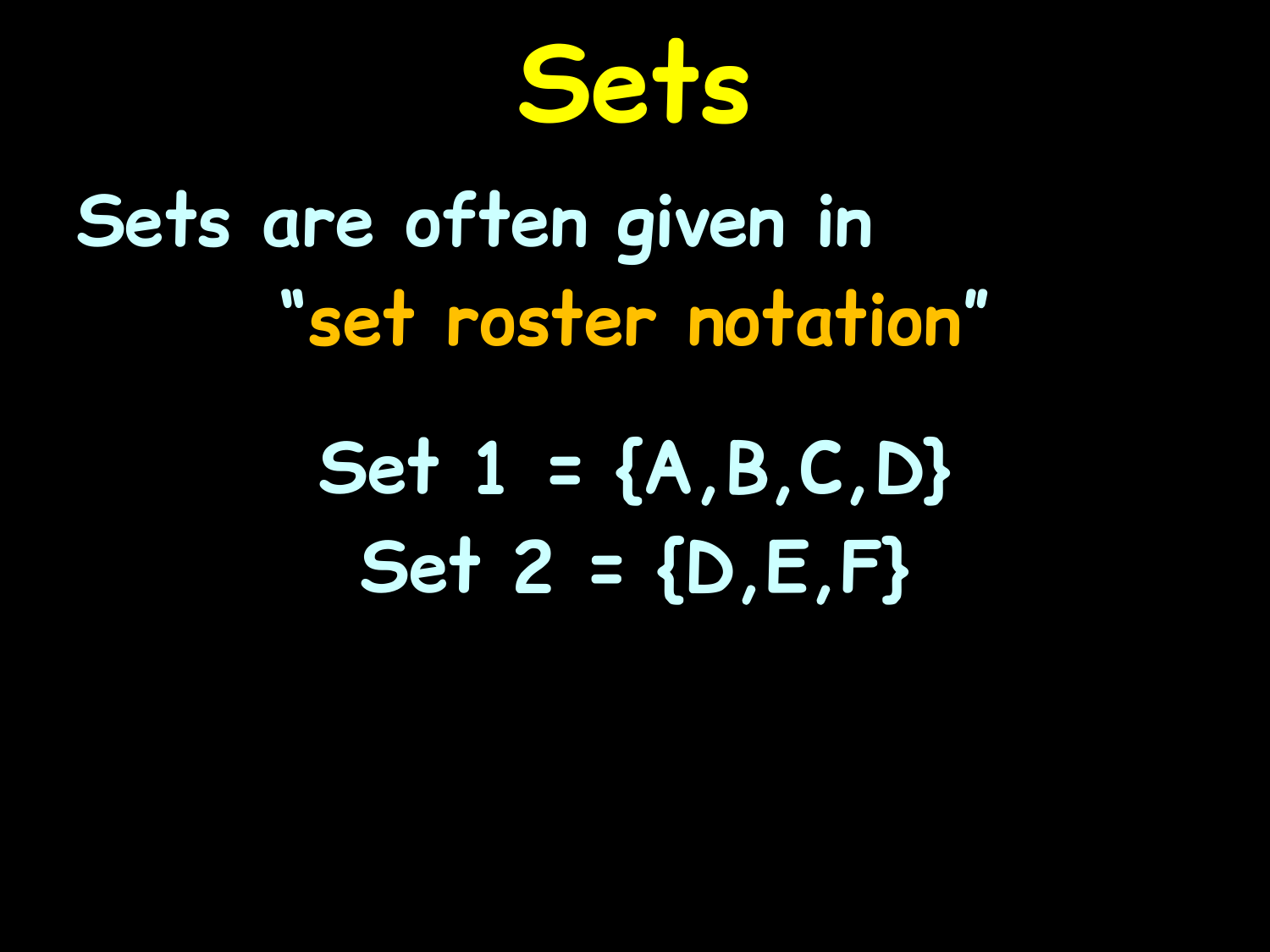

# Sets
Sets are often given in
“set roster notation”

Set 1 = {A,B,C,D}
Set 2 = {D,E,F}